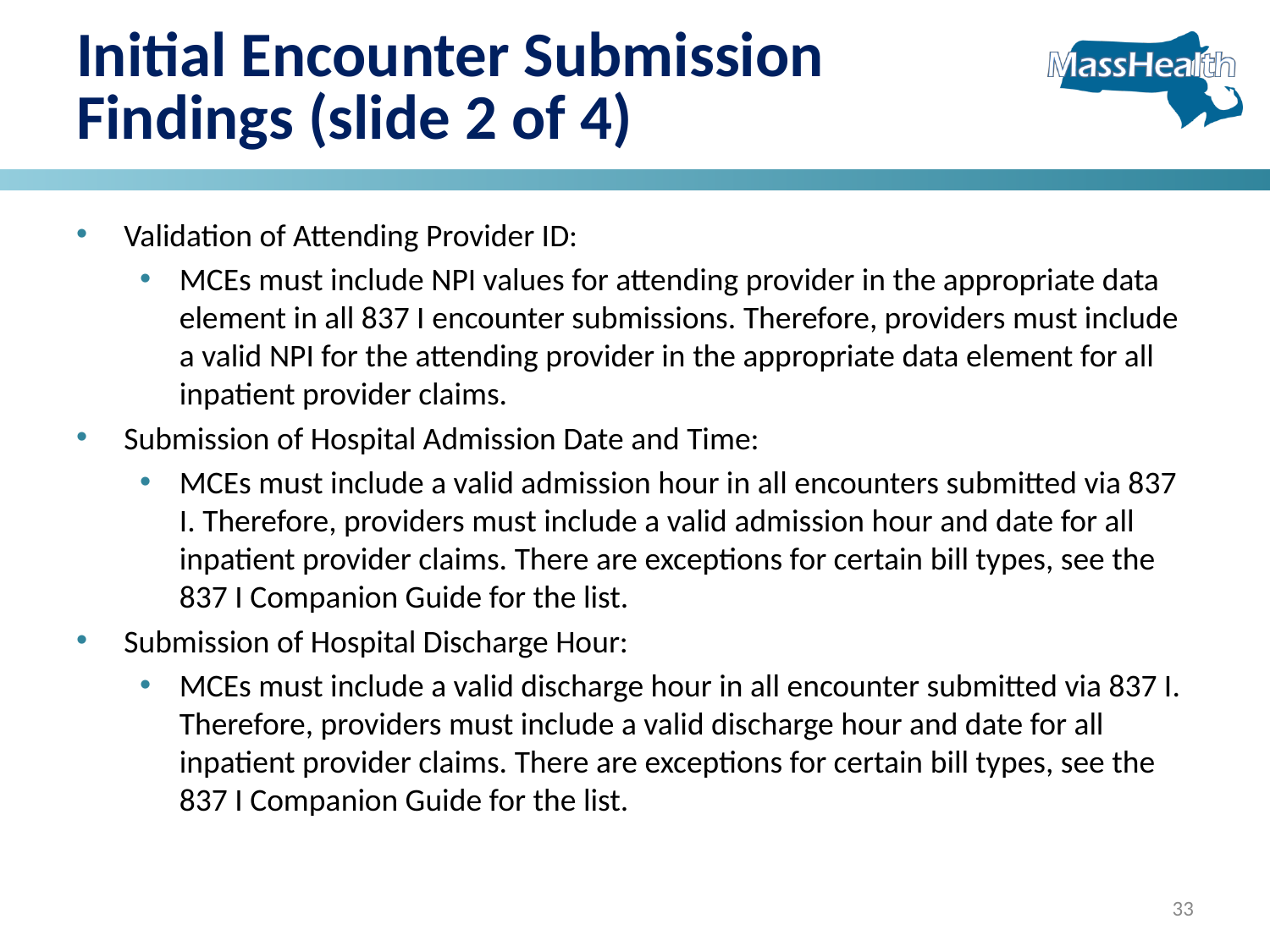

# Initial Encounter Submission Findings (slide 2 of 4)
Validation of Attending Provider ID:
MCEs must include NPI values for attending provider in the appropriate data element in all 837 I encounter submissions. Therefore, providers must include a valid NPI for the attending provider in the appropriate data element for all inpatient provider claims.
Submission of Hospital Admission Date and Time:
MCEs must include a valid admission hour in all encounters submitted via 837 I. Therefore, providers must include a valid admission hour and date for all inpatient provider claims. There are exceptions for certain bill types, see the 837 I Companion Guide for the list.
Submission of Hospital Discharge Hour:
MCEs must include a valid discharge hour in all encounter submitted via 837 I. Therefore, providers must include a valid discharge hour and date for all inpatient provider claims. There are exceptions for certain bill types, see the 837 I Companion Guide for the list.

33